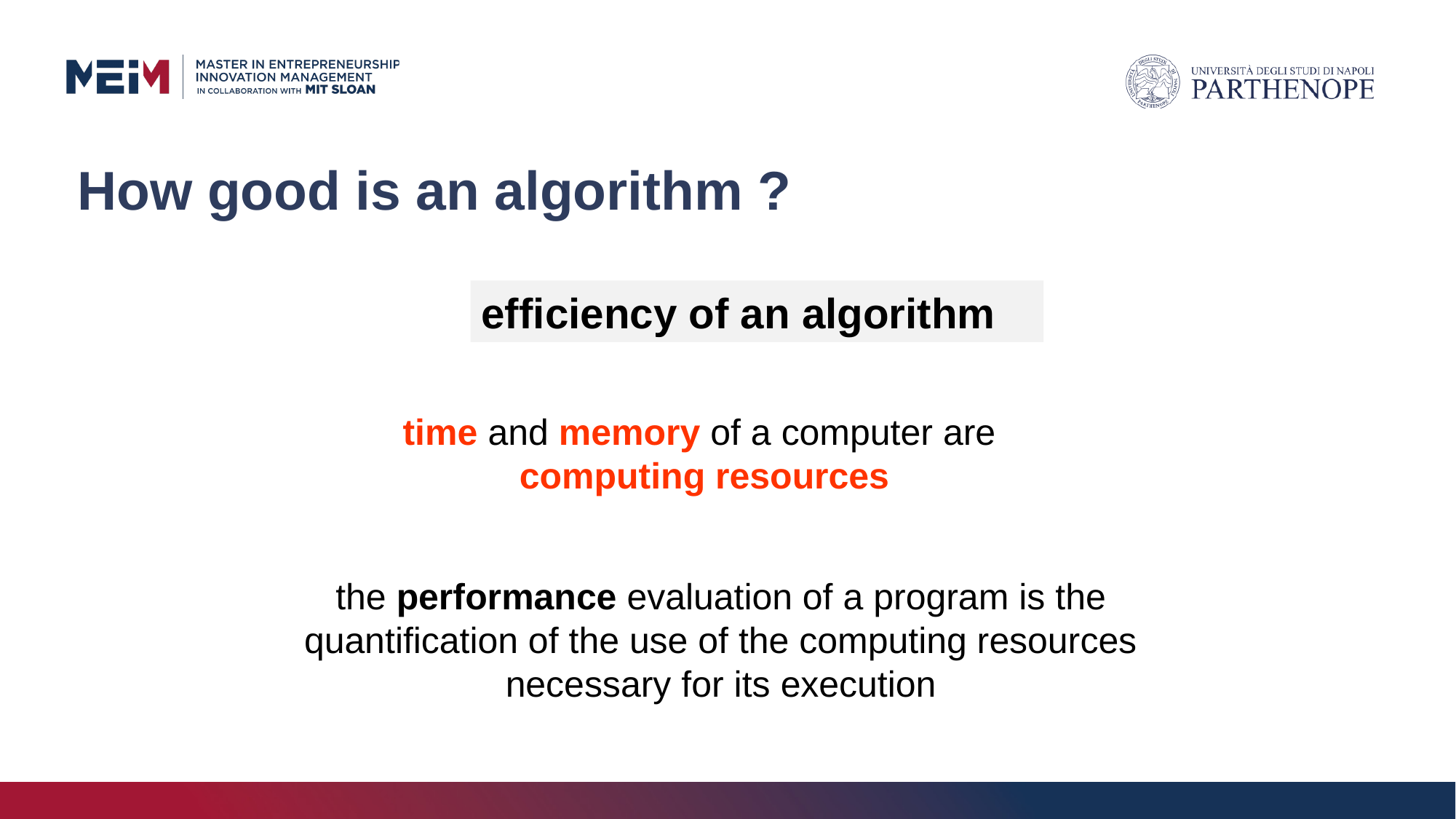

# How good is an algorithm ?
efficiency of an algorithm
time and memory of a computer are  computing resources
the performance evaluation of a program is the quantification of the use of the computing resources necessary for its execution